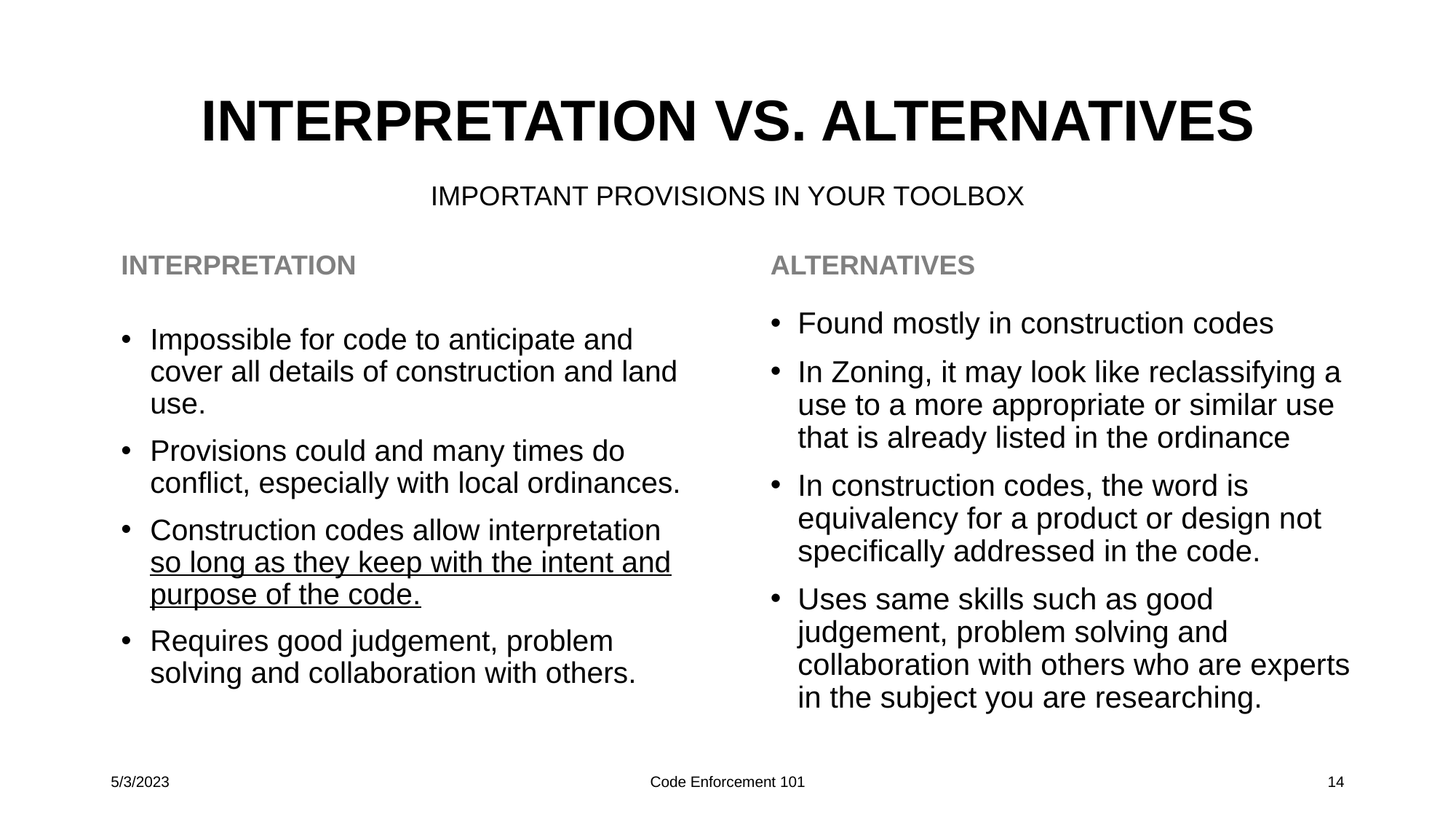

# INTERPRETATION VS. ALTERNATIVES
IMPORTANT PROVISIONS IN YOUR TOOLBOX
INTERPRETATION
ALTERNATIVES
Found mostly in construction codes
In Zoning, it may look like reclassifying a use to a more appropriate or similar use that is already listed in the ordinance
In construction codes, the word is equivalency for a product or design not specifically addressed in the code.
Uses same skills such as good judgement, problem solving and collaboration with others who are experts in the subject you are researching.
Impossible for code to anticipate and cover all details of construction and land use.
Provisions could and many times do conflict, especially with local ordinances.
Construction codes allow interpretation so long as they keep with the intent and purpose of the code.
Requires good judgement, problem solving and collaboration with others.
5/3/2023
Code Enforcement 101
14